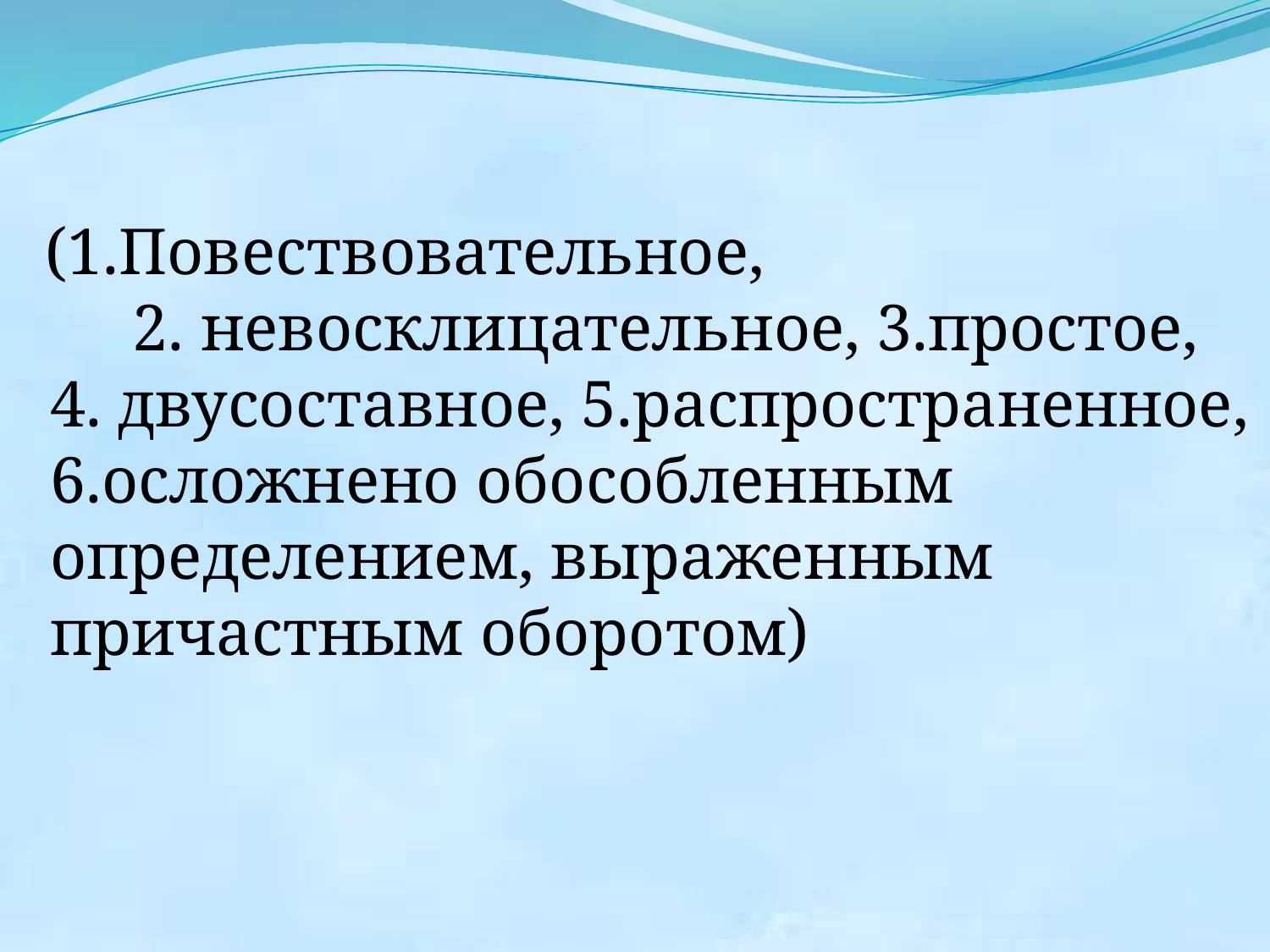

(1.Повествовательное,                                   2. невосклицательное, 3.простое, 4. двусоставное, 5.распространенное, 6.осложнено обособленным определением, выраженным причастным оборотом)